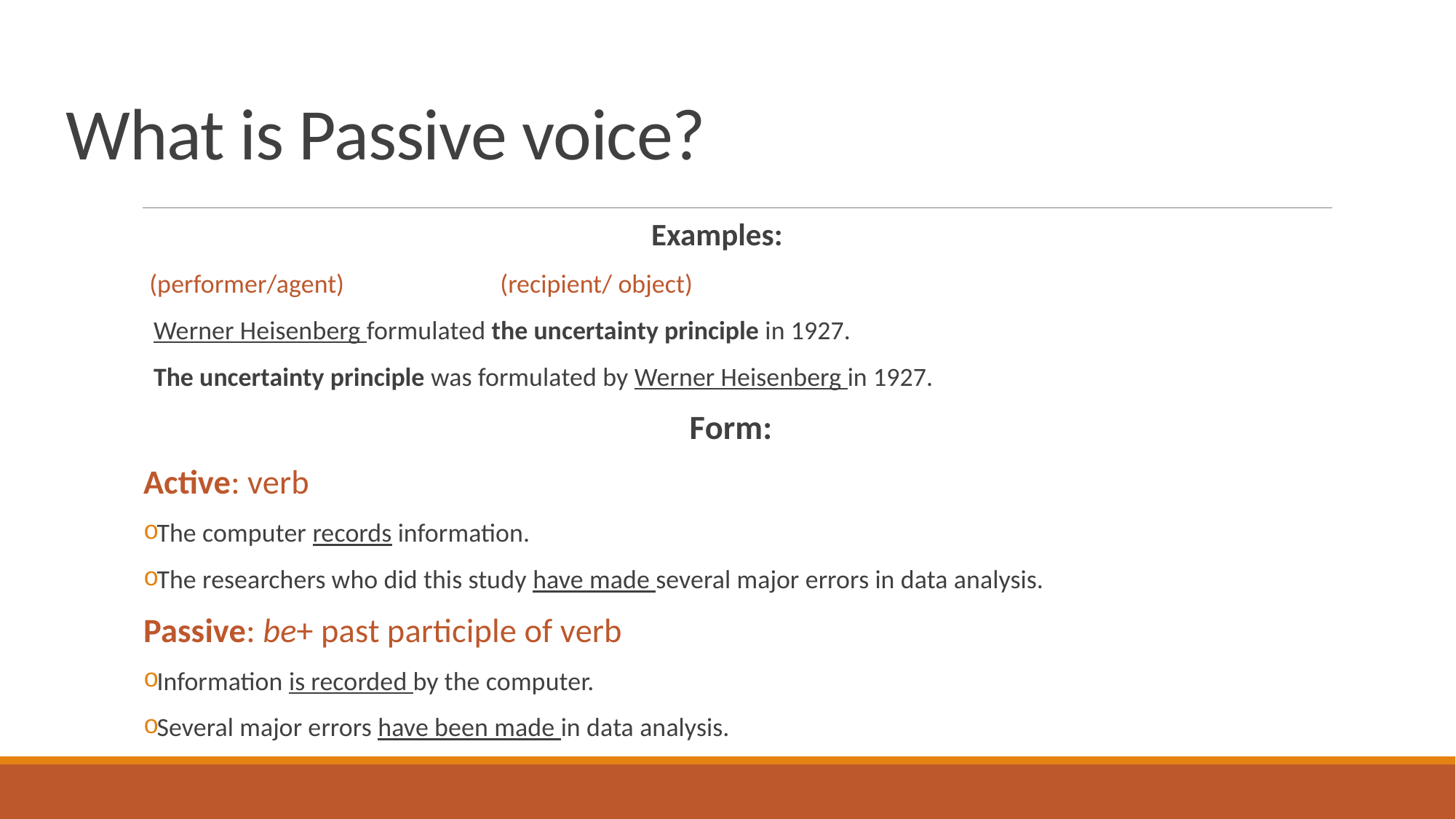

# What is Passive voice?

Examples:
 (performer/agent)                          (recipient/ object)
Werner Heisenberg formulated the uncertainty principle in 1927.
The uncertainty principle was formulated by Werner Heisenberg in 1927.
Form:
Active: verb
The computer records information.
The researchers who did this study have made several major errors in data analysis.
Passive: be+ past participle of verb
Information is recorded by the computer.
Several major errors have been made in data analysis.